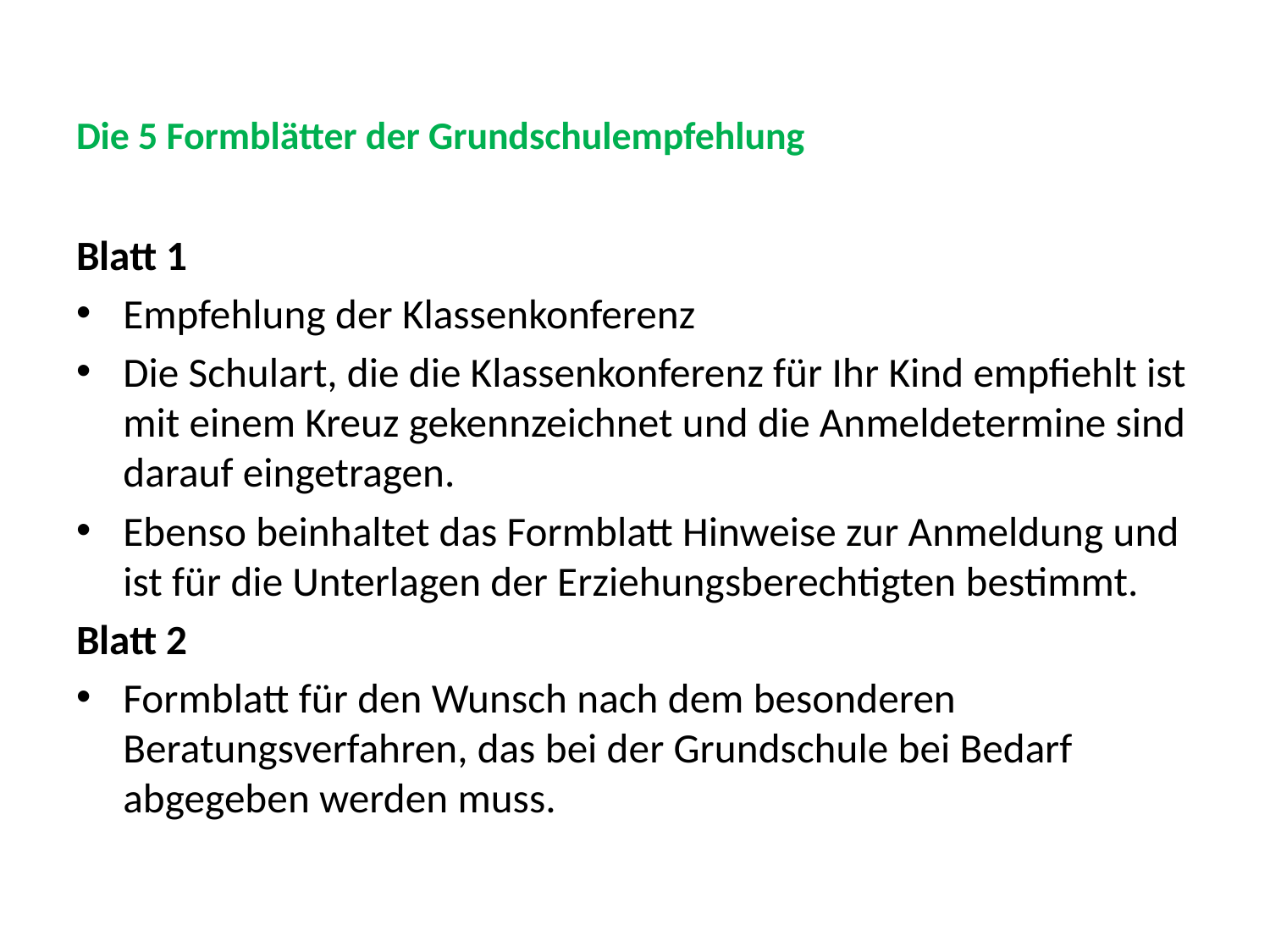

# Die 5 Formblätter der Grundschulempfehlung
Blatt 1
Empfehlung der Klassenkonferenz
Die Schulart, die die Klassenkonferenz für Ihr Kind empfiehlt ist mit einem Kreuz gekennzeichnet und die Anmeldetermine sind darauf eingetragen.
Ebenso beinhaltet das Formblatt Hinweise zur Anmeldung und ist für die Unterlagen der Erziehungsberechtigten bestimmt.
Blatt 2
Formblatt für den Wunsch nach dem besonderen Beratungsverfahren, das bei der Grundschule bei Bedarf abgegeben werden muss.